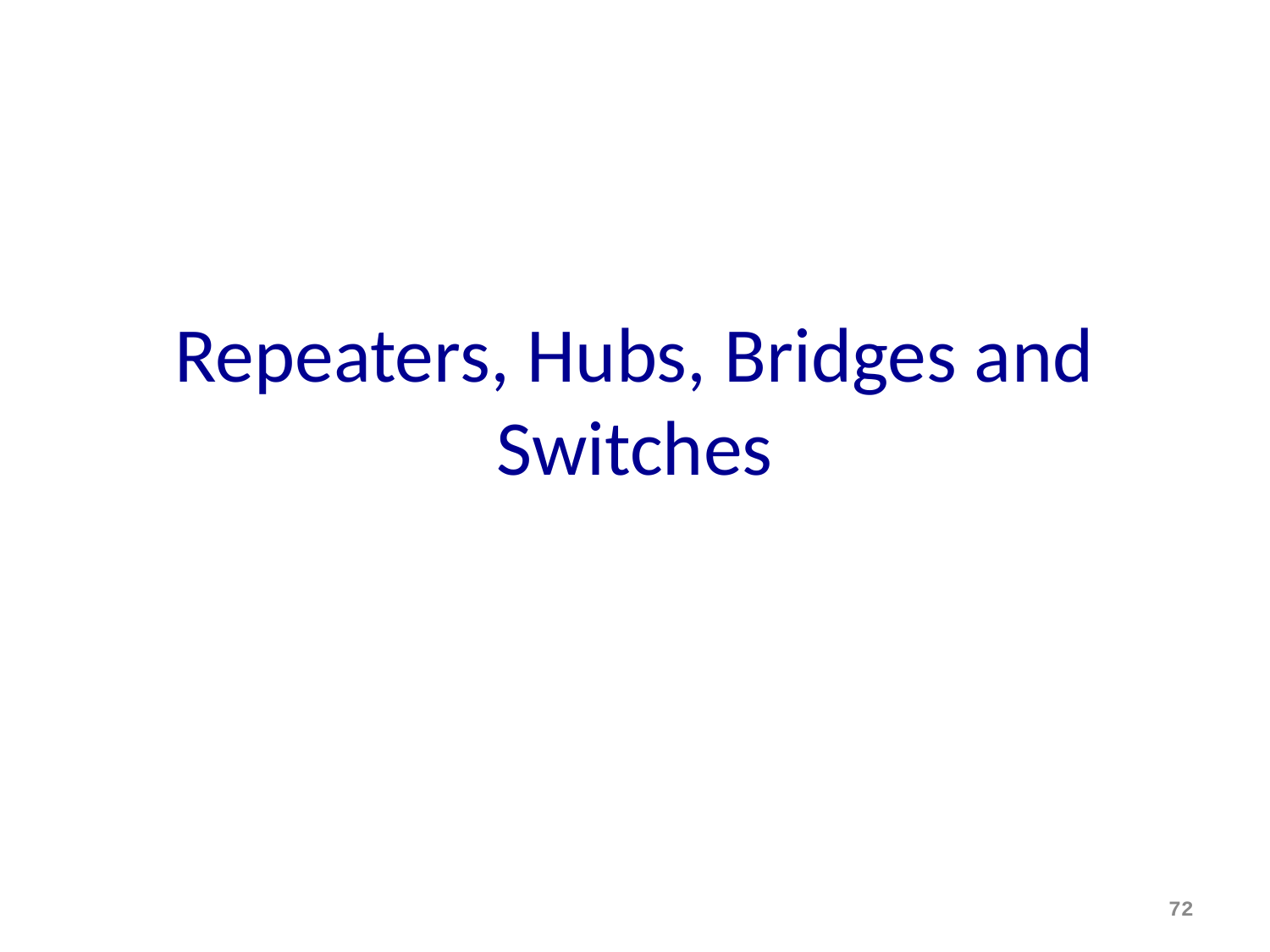

# Repeaters, Hubs, Bridges and Switches

72